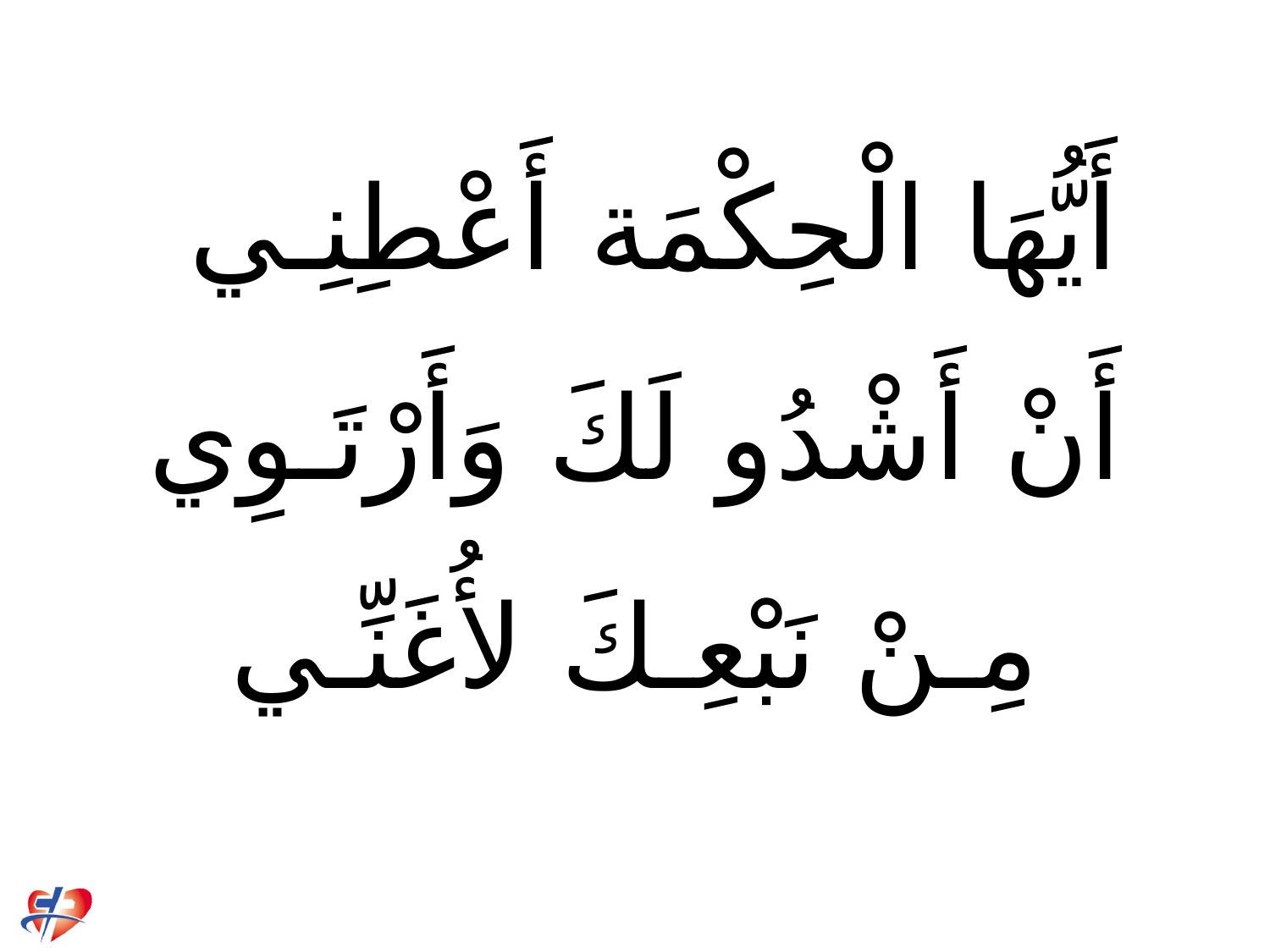

# أَيُّهَا الْحِكْمَة أَعْطِنِـي أَنْ أَشْدُو لَكَ وَأَرْتَـوِي مِـنْ نَبْعِـكَ لأُغَنِّـي